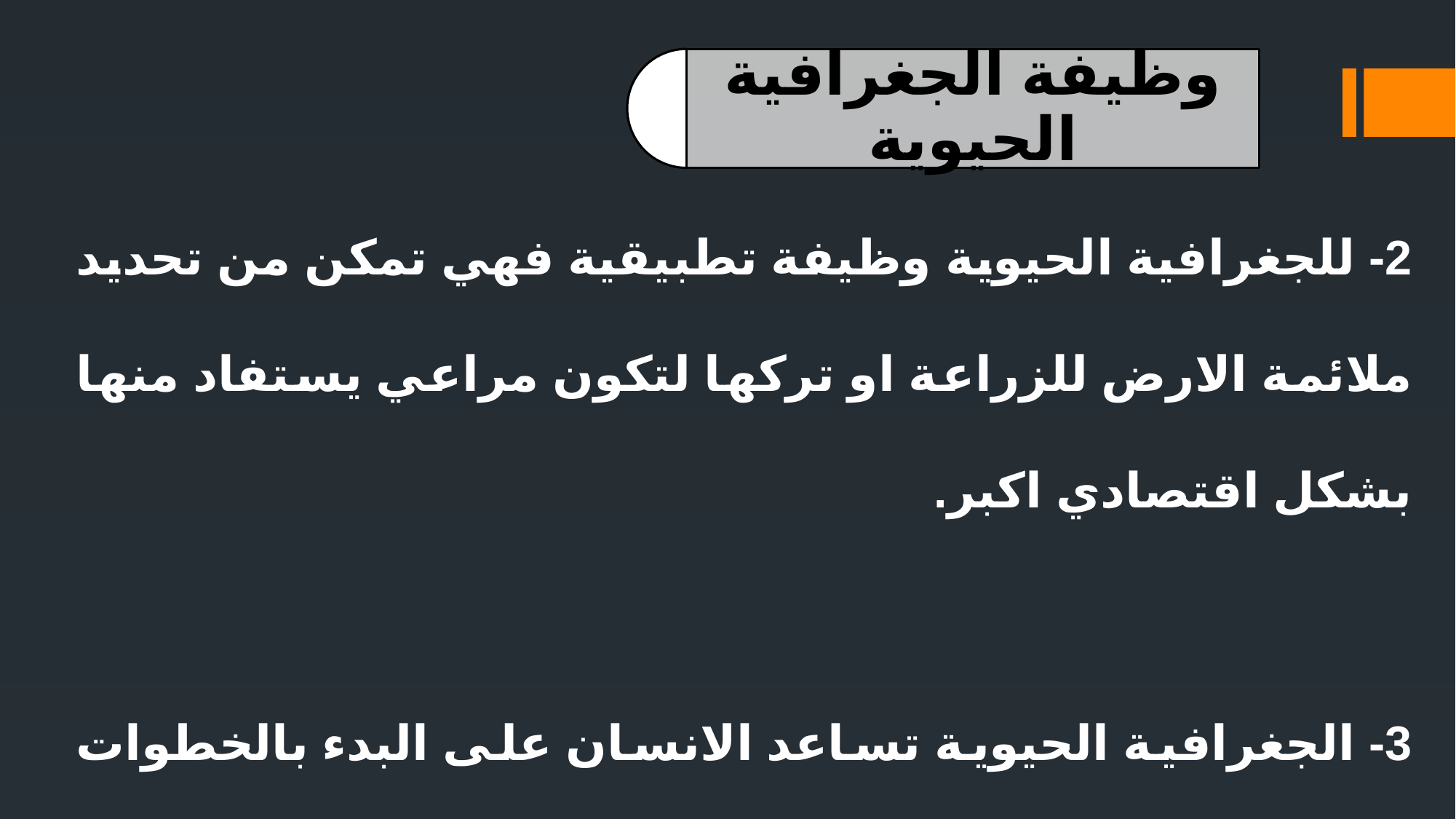

وظيفة الجغرافية الحيوية
2- للجغرافية الحيوية وظيفة تطبيقية فهي تمكن من تحديد ملائمة الارض للزراعة او تركها لتكون مراعي يستفاد منها بشكل اقتصادي اكبر.

3- الجغرافية الحيوية تساعد الانسان على البدء بالخطوات اللازمة لإعادة اصلاح البيئة وتعويضها عما فقدته والطريقة التي يجب اتباعها لإعادة لتنظيم هذه البيئة